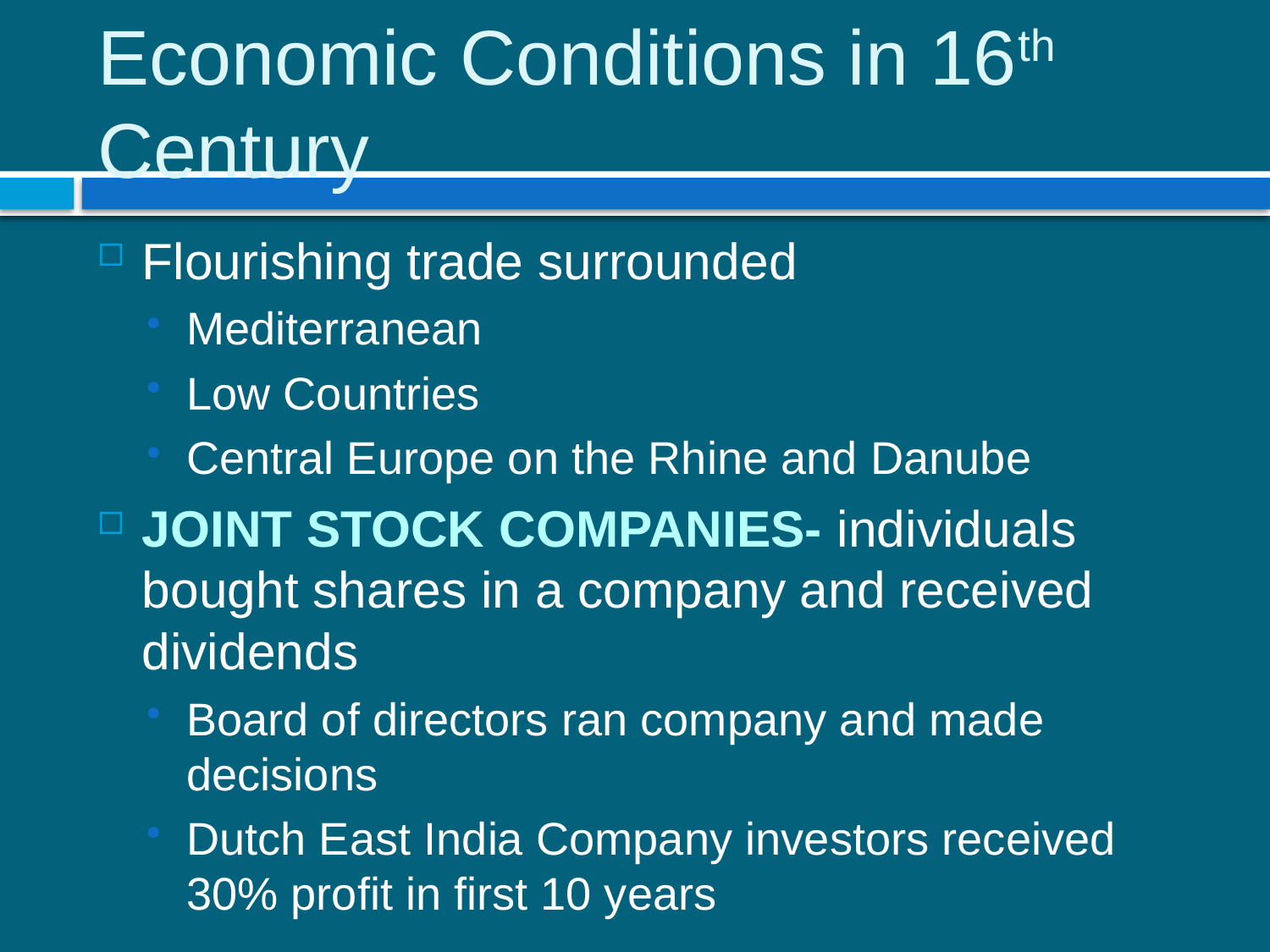

# Economic Conditions in 16th Century
Flourishing trade surrounded
Mediterranean
Low Countries
Central Europe on the Rhine and Danube
Joint stock companies- individuals bought shares in a company and received dividends
Board of directors ran company and made decisions
Dutch East India Company investors received 30% profit in first 10 years